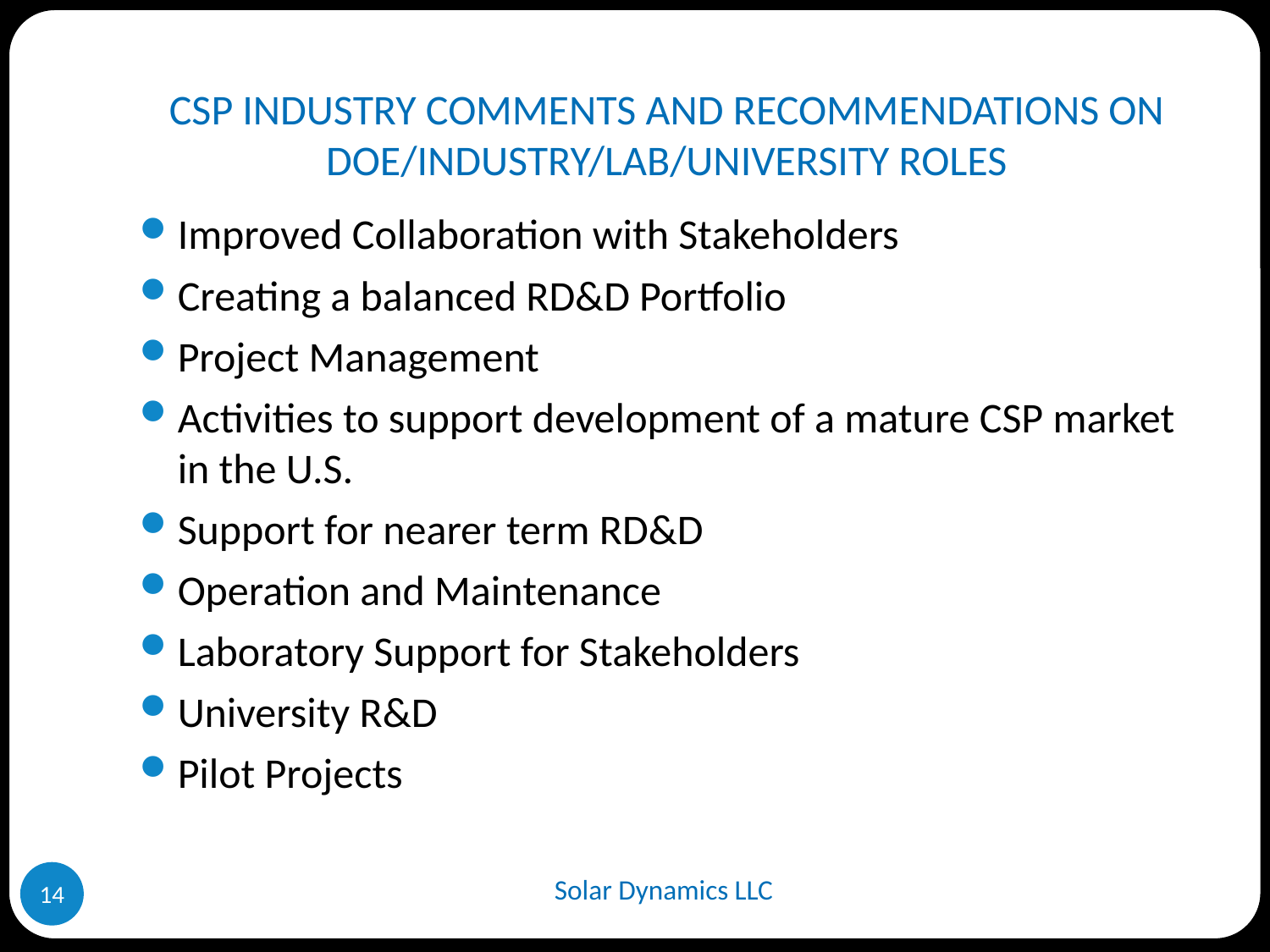

# CSP INDUSTRY COMMENTS AND RECOMMENDATIONS ON DOE/INDUSTRY/LAB/UNIVERSITY ROLES
Improved Collaboration with Stakeholders
Creating a balanced RD&D Portfolio
Project Management
Activities to support development of a mature CSP market in the U.S.
Support for nearer term RD&D
Operation and Maintenance
Laboratory Support for Stakeholders
University R&D
Pilot Projects

Solar Dynamics LLC
14